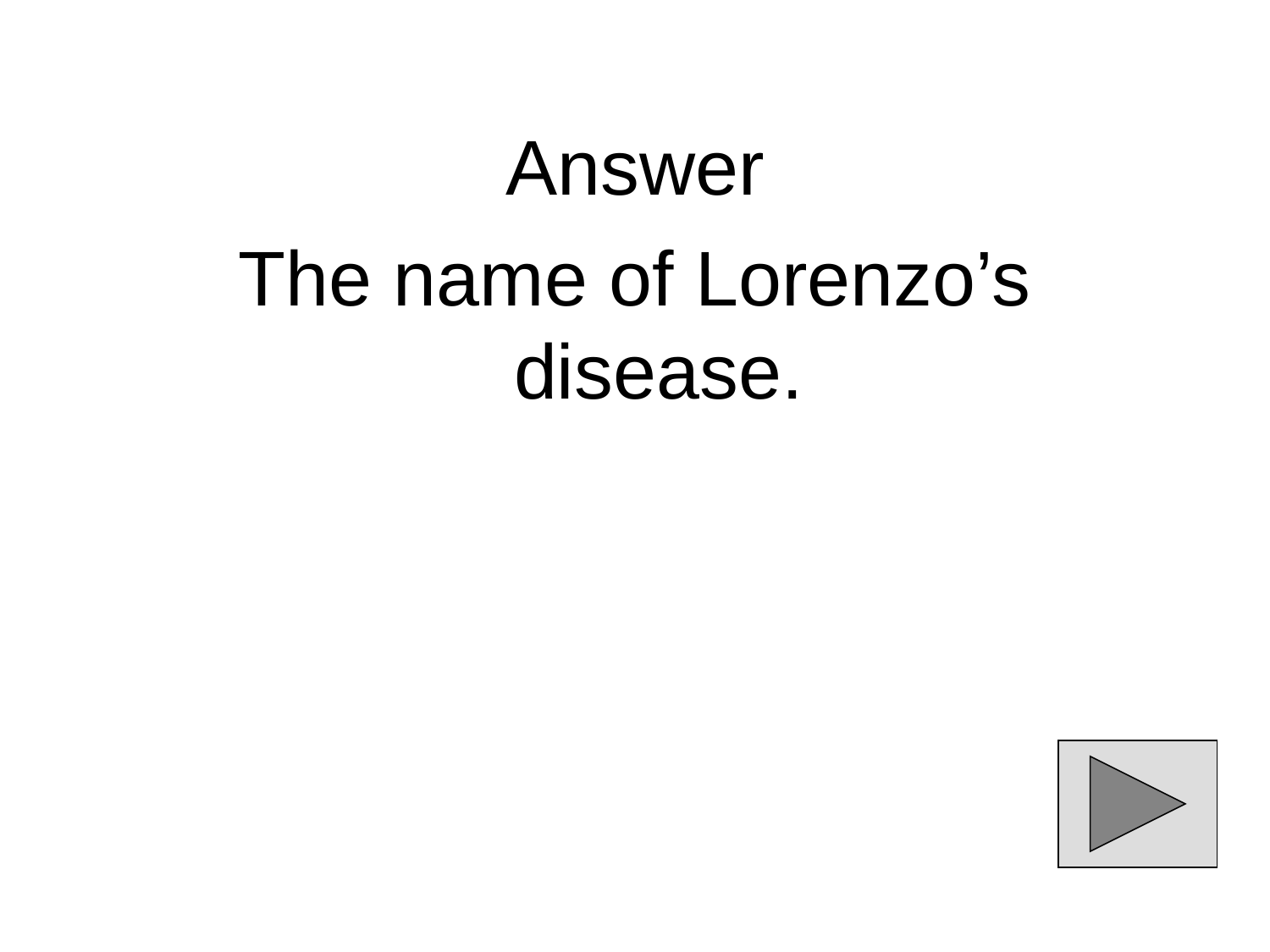

# Answer
The name of Lorenzo’s disease.